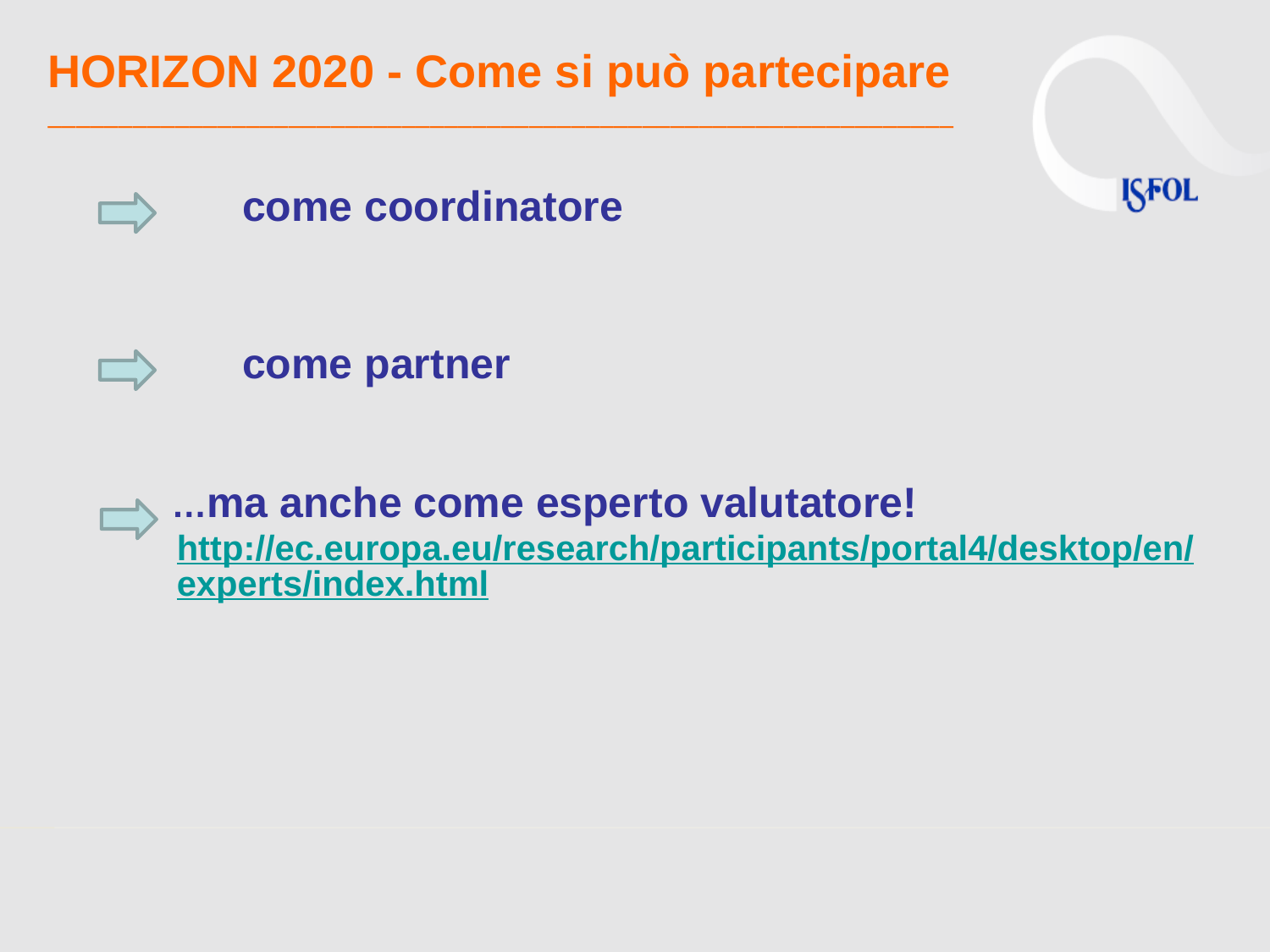

# HORIZON 2020 - Come si può partecipare ________________________________________________________________

		come coordinatore

		come partner

      …ma anche come esperto valutatore!		http://ec.europa.eu/research/participants/portal4/desktop/en/experts/index.html